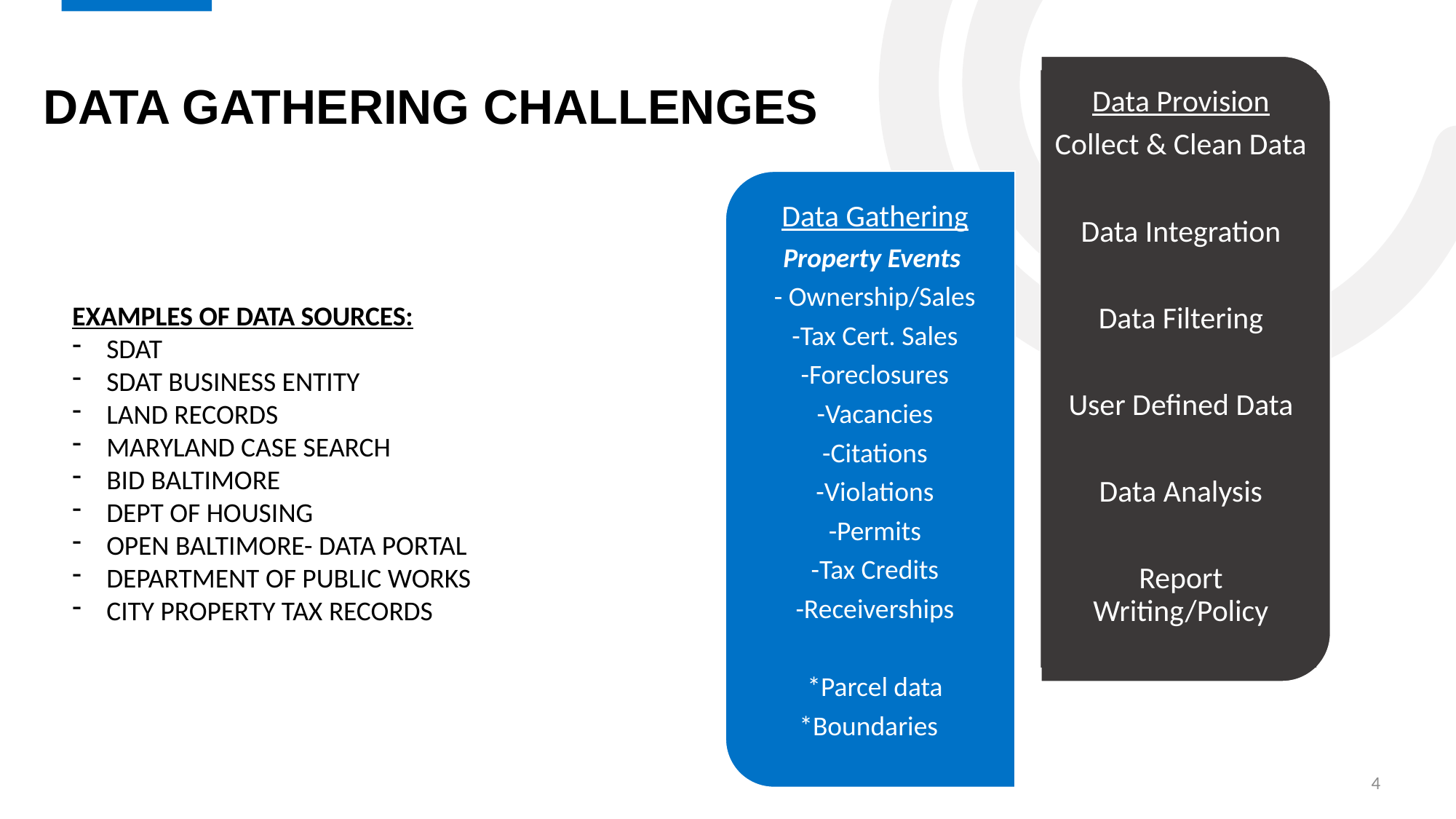

# Data gathering challenges
Data Provision
Collect & Clean Data

Data Integration

Data Filtering

User Defined Data

Data Analysis

Report Writing/Policy

Data Gathering
Property Events
- Ownership/Sales
-Tax Cert. Sales
-Foreclosures
-Vacancies
-Citations
-Violations
-Permits
-Tax Credits
-Receiverships

*Parcel data
*Boundaries

EXAMPLES OF DATA SOURCES:
SDAT
SDAT BUSINESS ENTITY
LAND RECORDS
MARYLAND CASE SEARCH
BID BALTIMORE
DEPT OF HOUSING
OPEN BALTIMORE- DATA PORTAL
DEPARTMENT OF PUBLIC WORKS
CITY PROPERTY TAX RECORDS

4